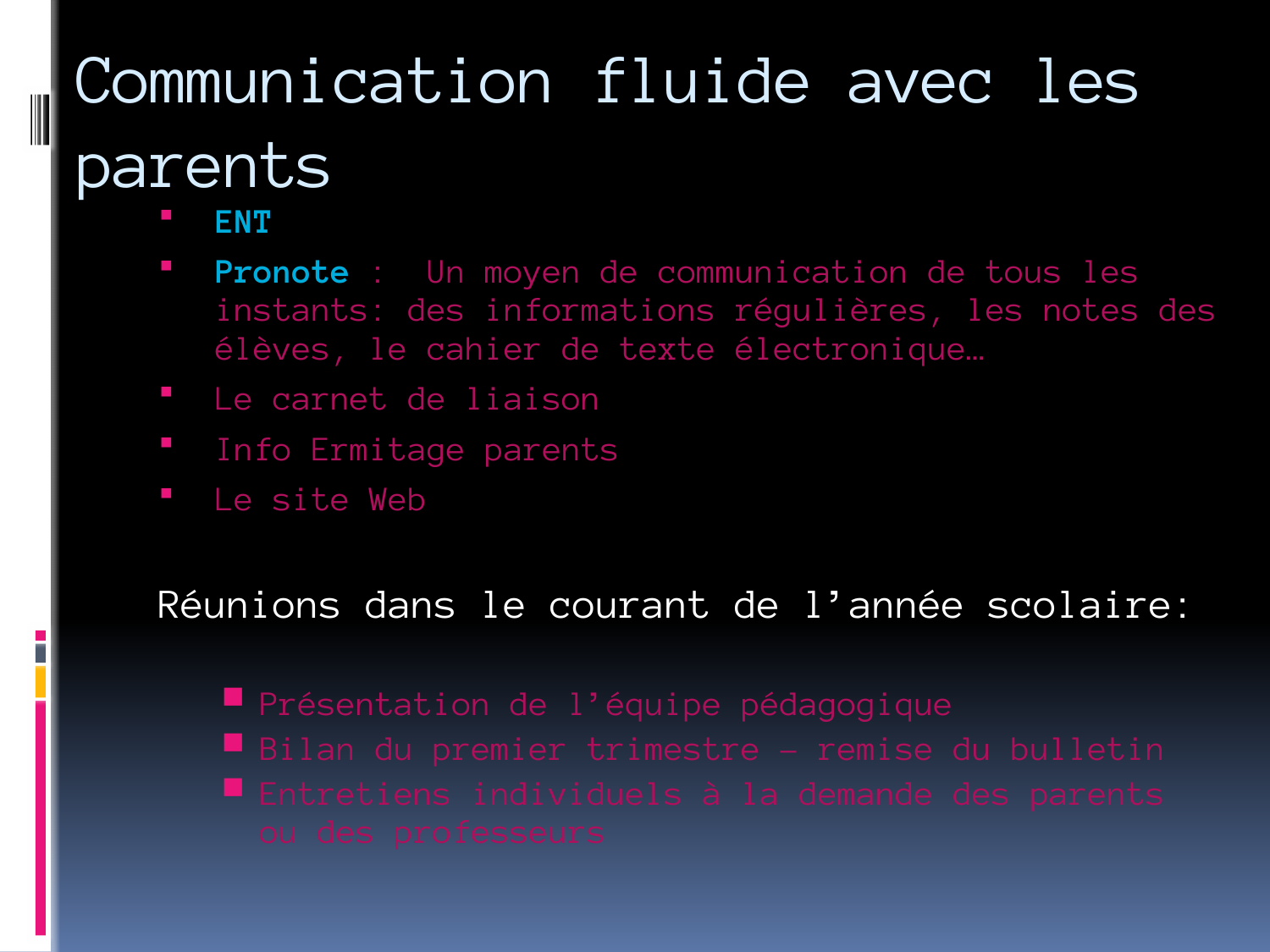

# Communication fluide avec les parents
ENT
Pronote :  Un moyen de communication de tous les instants: des informations régulières, les notes des élèves, le cahier de texte électronique…
Le carnet de liaison
Info Ermitage parents
Le site Web

Réunions dans le courant de l’année scolaire:

Présentation de l’équipe pédagogique
Bilan du premier trimestre – remise du bulletin
Entretiens individuels à la demande des parents ou des professeurs